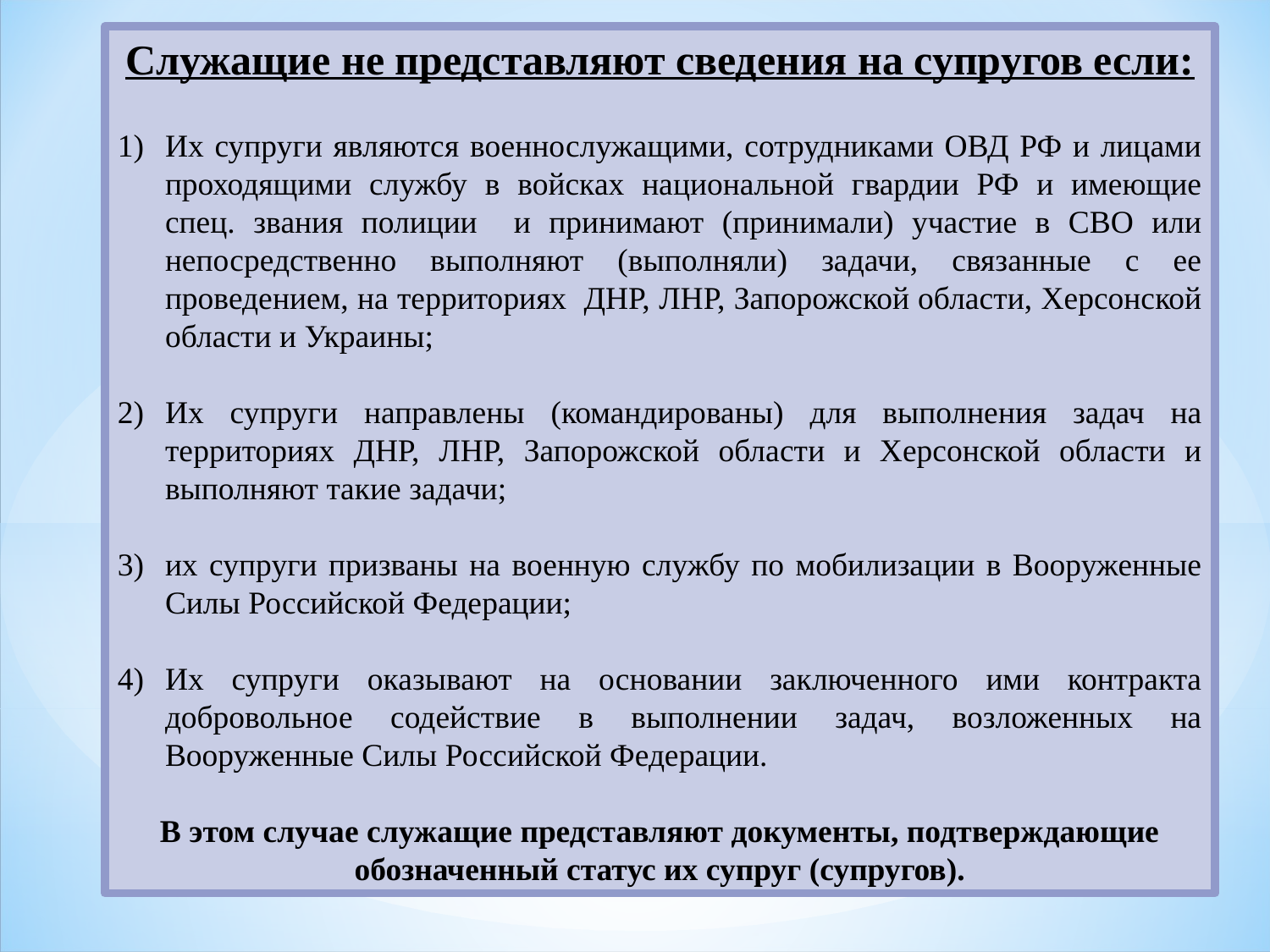

Служащие не представляют сведения на супругов если:

Их супруги являются военнослужащими, сотрудниками ОВД РФ и лицами проходящими службу в войсках национальной гвардии РФ и имеющие спец. звания полиции  и принимают (принимали) участие в СВО или непосредственно выполняют (выполняли) задачи, связанные с ее проведением, на территориях  ДНР, ЛНР, Запорожской области, Херсонской области и Украины;

Их супруги направлены (командированы) для выполнения задач на территориях ДНР, ЛНР, Запорожской области и Херсонской области и выполняют такие задачи;

их супруги призваны на военную службу по мобилизации в Вооруженные Силы Российской Федерации;

Их супруги оказывают на основании заключенного ими контракта добровольное содействие в выполнении задач, возложенных на Вооруженные Силы Российской Федерации.

В этом случае служащие представляют документы, подтверждающие обозначенный статус их супруг (супругов).